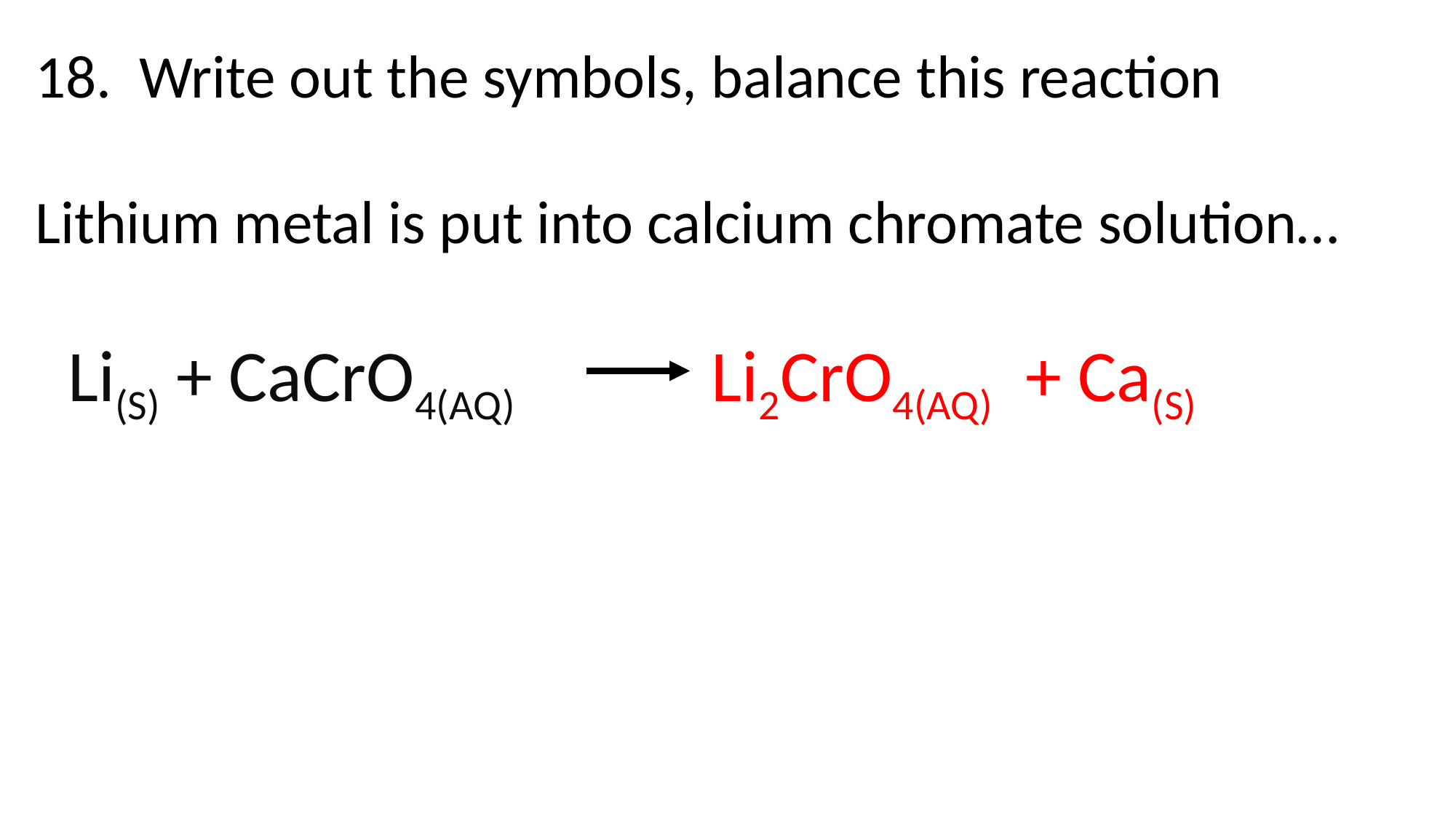

18.  Write out the symbols, balance this reaction

Lithium metal is put into calcium chromate solution…

  Li(S) + CaCrO4(AQ)            Li2CrO4(AQ)  + Ca(S)